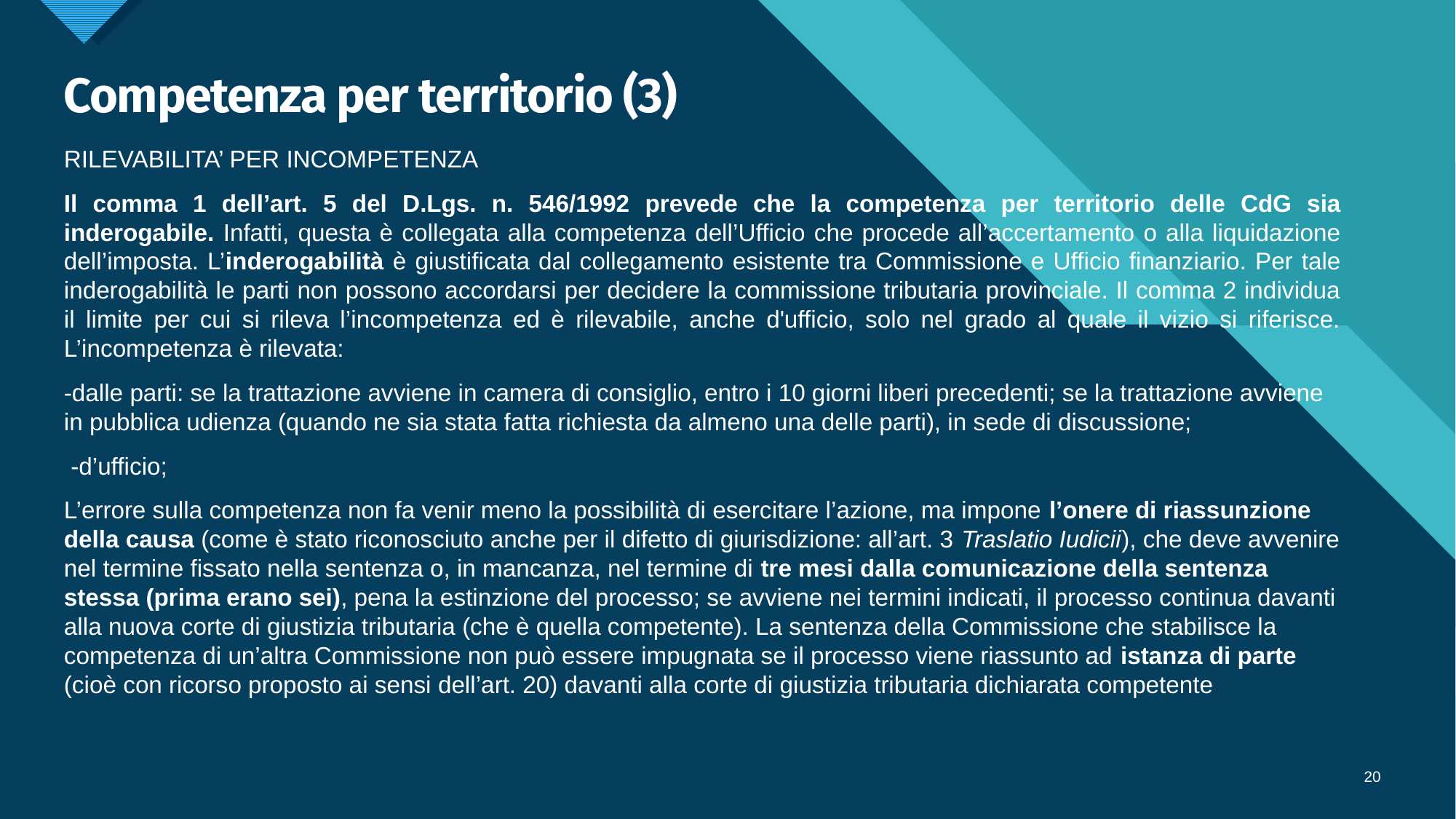

# Competenza per territorio (3)
RILEVABILITA’ PER INCOMPETENZA
Il comma 1 dell’art. 5 del D.Lgs. n. 546/1992 prevede che la competenza per territorio delle CdG sia inderogabile. Infatti, questa è collegata alla competenza dell’Ufficio che procede all’accertamento o alla liquidazione dell’imposta. L’inderogabilità è giustificata dal collegamento esistente tra Commissione e Ufficio finanziario. Per tale inderogabilità le parti non possono accordarsi per decidere la commissione tributaria provinciale. Il comma 2 individua il limite per cui si rileva l’incompetenza ed è rilevabile, anche d'ufficio, solo nel grado al quale il vizio si riferisce. L’incompetenza è rilevata:
-dalle parti: se la trattazione avviene in camera di consiglio, entro i 10 giorni liberi precedenti; se la trattazione avviene in pubblica udienza (quando ne sia stata fatta richiesta da almeno una delle parti), in sede di discussione;
 -d’ufficio;
L’errore sulla competenza non fa venir meno la possibilità di esercitare l’azione, ma impone l’onere di riassunzione della causa (come è stato riconosciuto anche per il difetto di giurisdizione: all’art. 3 Traslatio Iudicii), che deve avvenire nel termine fissato nella sentenza o, in mancanza, nel termine di tre mesi dalla comunicazione della sentenza stessa (prima erano sei), pena la estinzione del processo; se avviene nei termini indicati, il processo continua davanti alla nuova corte di giustizia tributaria (che è quella competente). La sentenza della Commissione che stabilisce la competenza di un’altra Commissione non può essere impugnata se il processo viene riassunto ad istanza di parte (cioè con ricorso proposto ai sensi dell’art. 20) davanti alla corte di giustizia tributaria dichiarata competente

20